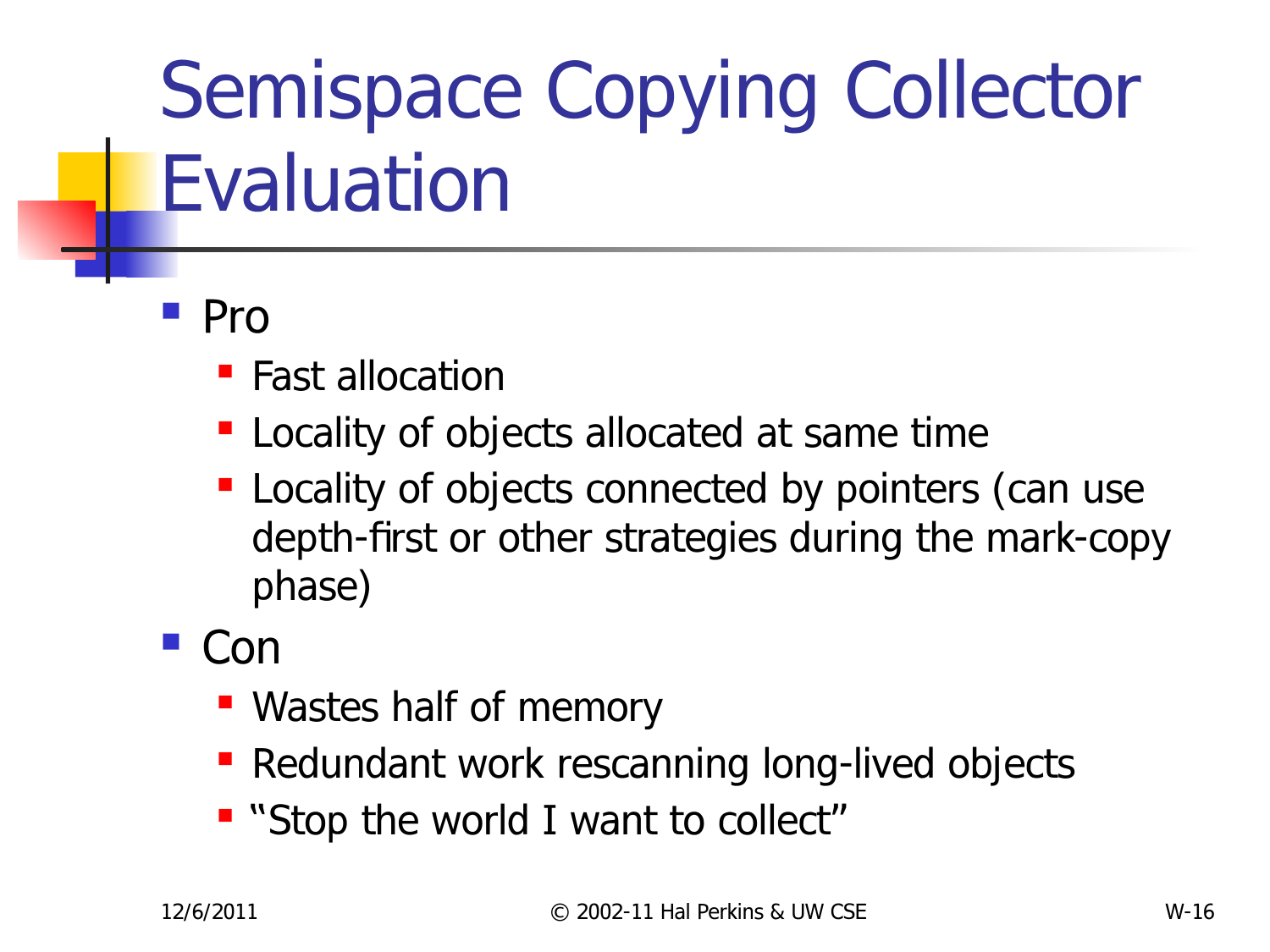

# Semispace Copying Collector Evaluation
Pro
Fast allocation
Locality of objects allocated at same time
Locality of objects connected by pointers (can use depth-first or other strategies during the mark-copy phase)
Con
Wastes half of memory
Redundant work rescanning long-lived objects
“Stop the world I want to collect”
12/6/2011
© 2002-11 Hal Perkins & UW CSE
W-16